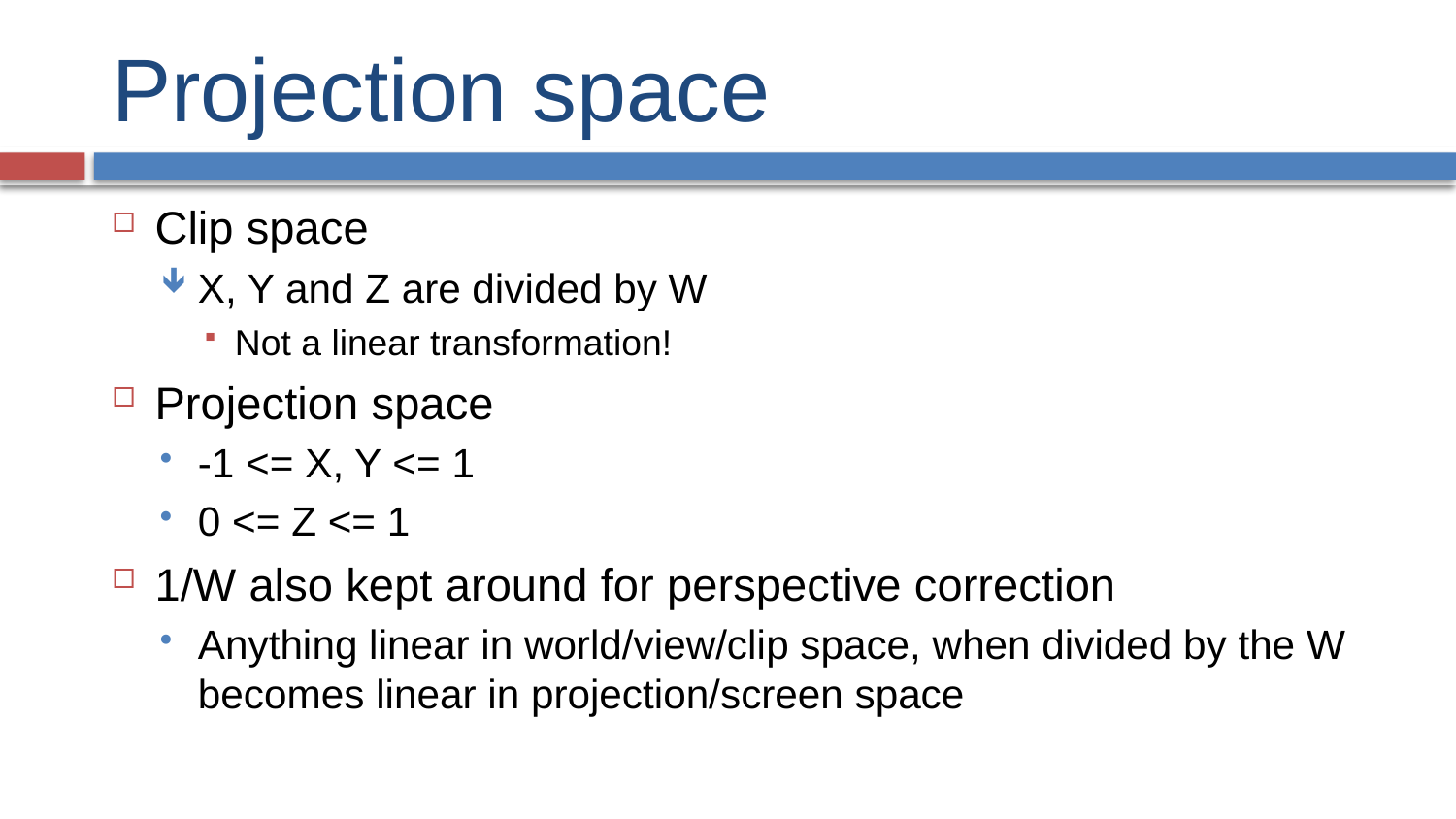

# Projection space
Clip space
X, Y and Z are divided by W
Not a linear transformation!
Projection space
-1 <= X, Y <= 1
0 <= Z <= 1
1/W also kept around for perspective correction
Anything linear in world/view/clip space, when divided by the W becomes linear in projection/screen space